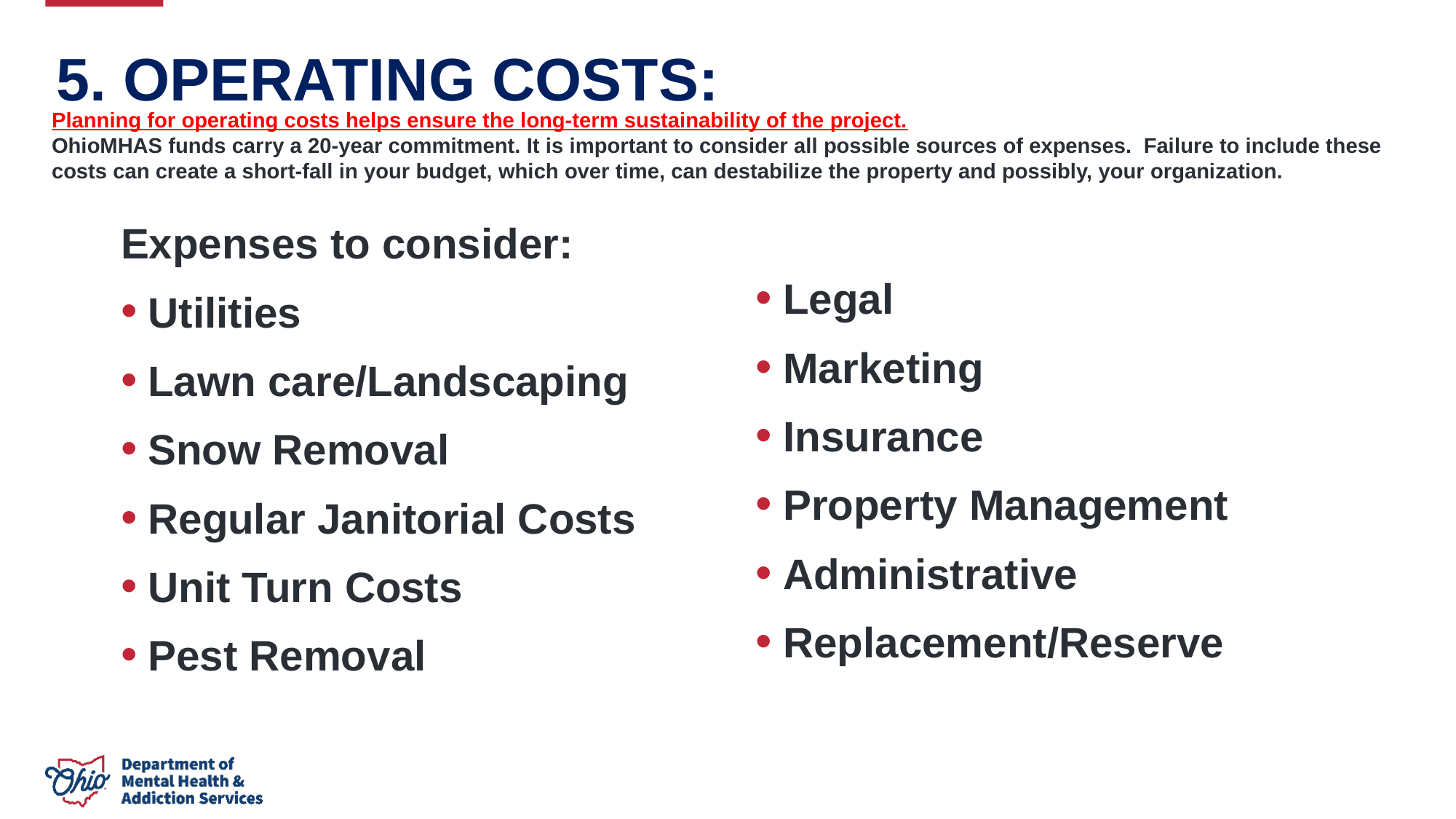

# 5. Operating Costs:
Planning for operating costs helps ensure the long-term sustainability of the project.
OhioMHAS funds carry a 20-year commitment. It is important to consider all possible sources of expenses.  Failure to include these costs can create a short-fall in your budget, which over time, can destabilize the property and possibly, your organization.

Expenses to consider:
Utilities
Lawn care/Landscaping
Snow Removal
Regular Janitorial Costs
Unit Turn Costs
Pest Removal

Legal
Marketing
Insurance
Property Management
Administrative
Replacement/Reserve